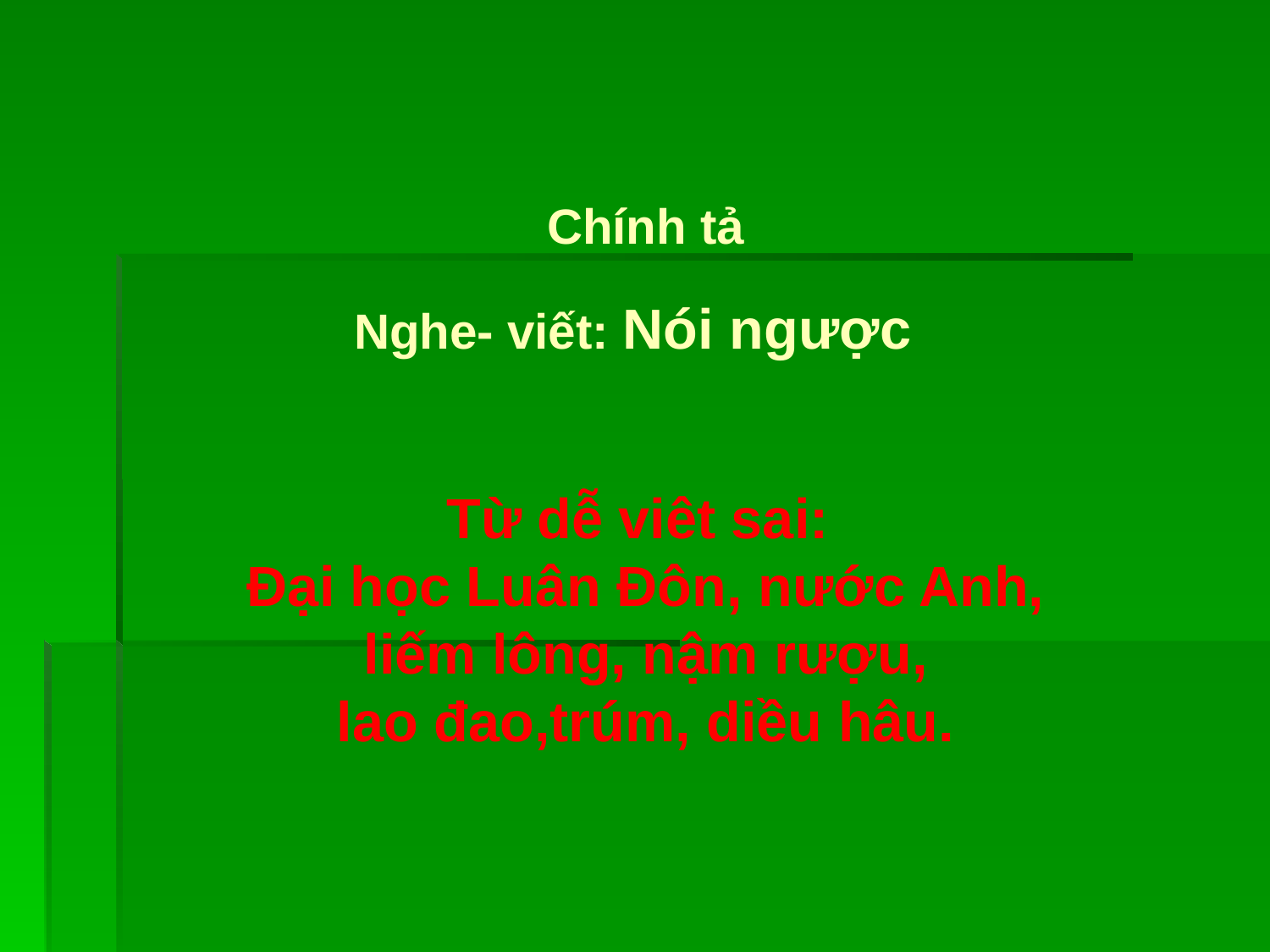

# Chính tả Nghe- viết: Nói ngược Từ dễ viêt sai: Đại học Luân Đôn, nước Anh, liếm lông, nậm rượu, lao đao,trúm, diều hâu.